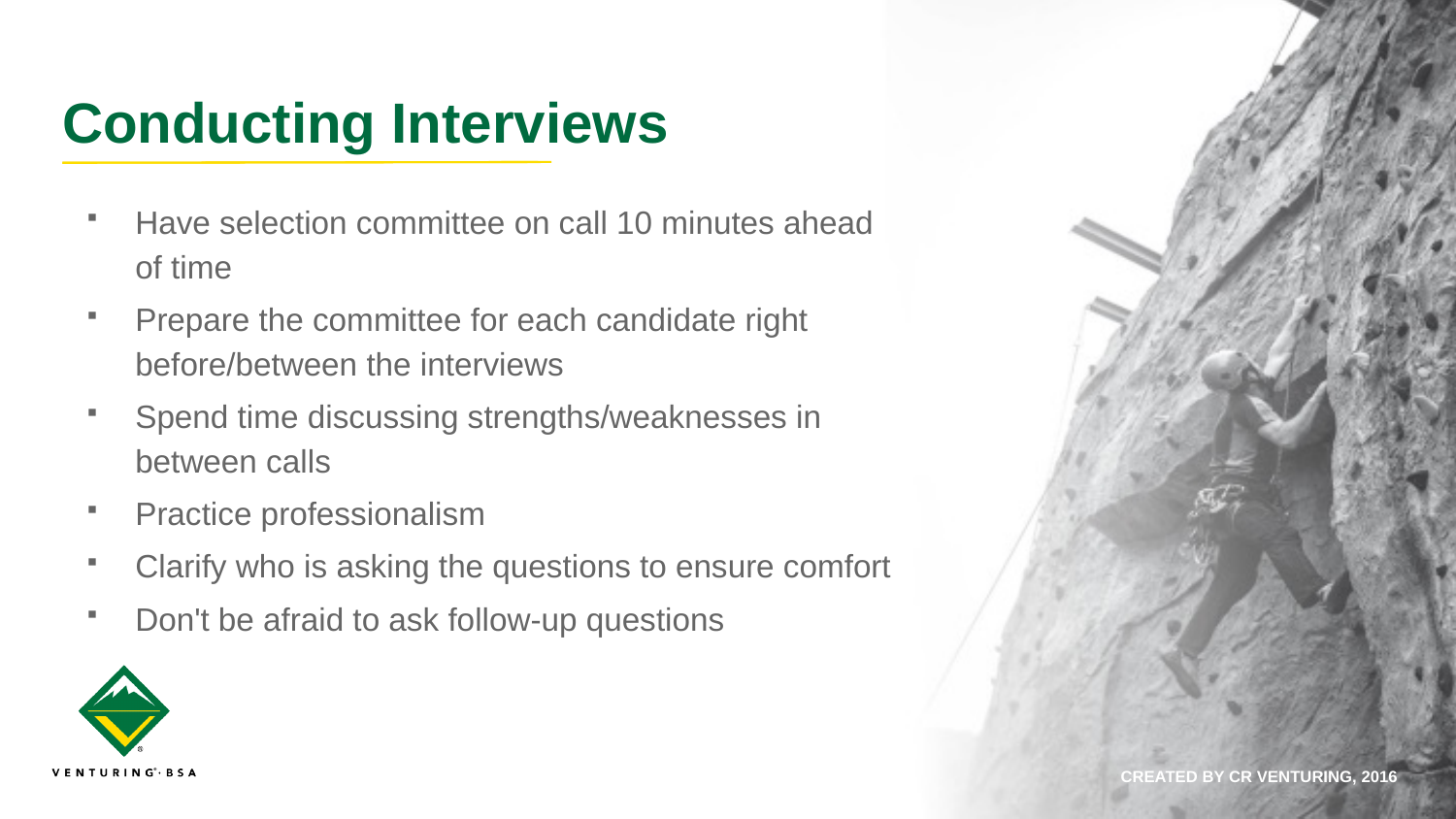

# Conducting Interviews
Have selection committee on call 10 minutes ahead of time
Prepare the committee for each candidate right before/between the interviews
Spend time discussing strengths/weaknesses in between calls
Practice professionalism
Clarify who is asking the questions to ensure comfort
Don't be afraid to ask follow-up questions
CREATED BY CR VENTURING, 2016